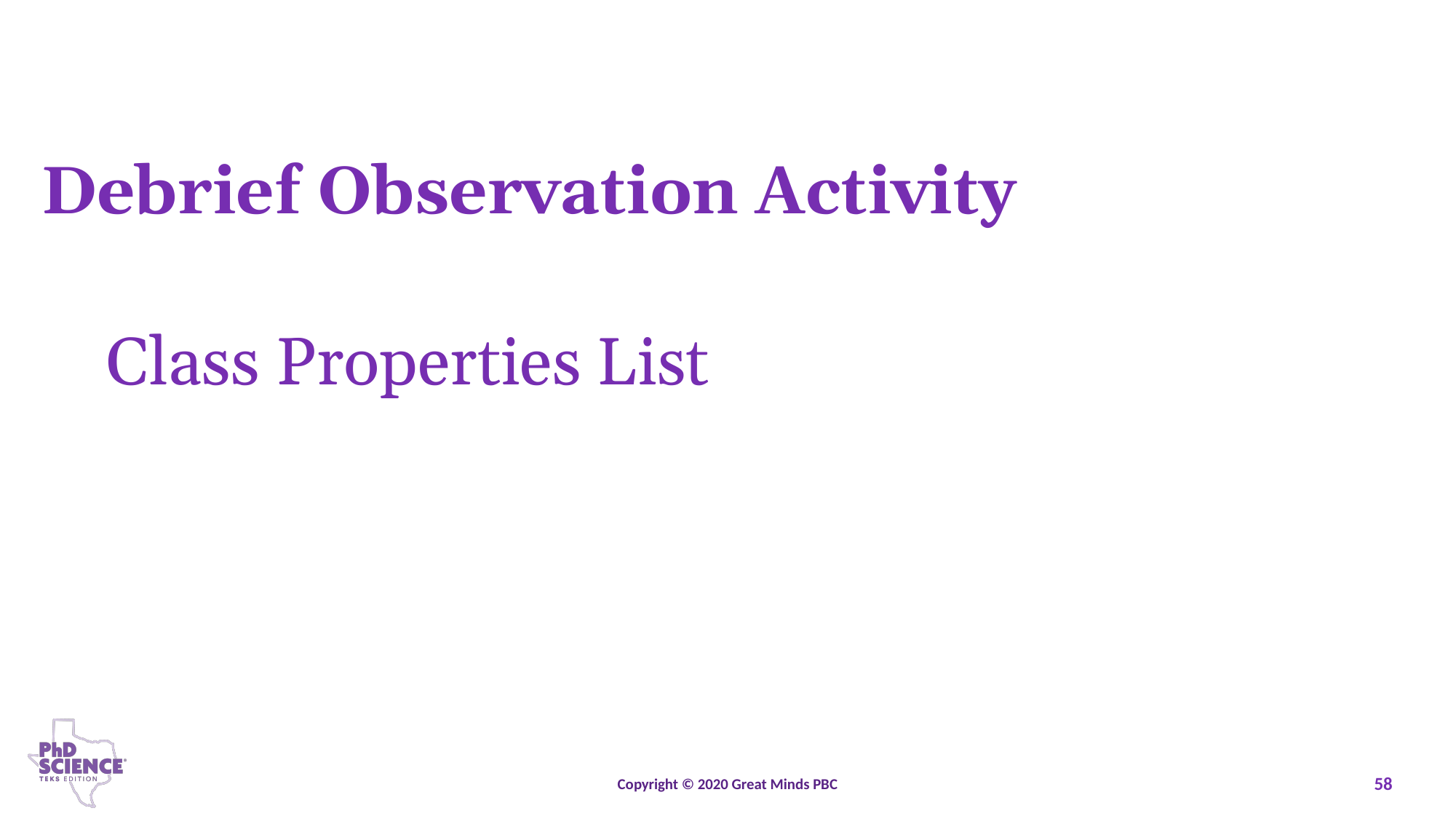

# Debrief Observation Activity
Class Properties List
Copyright © 2020 Great Minds PBC
58